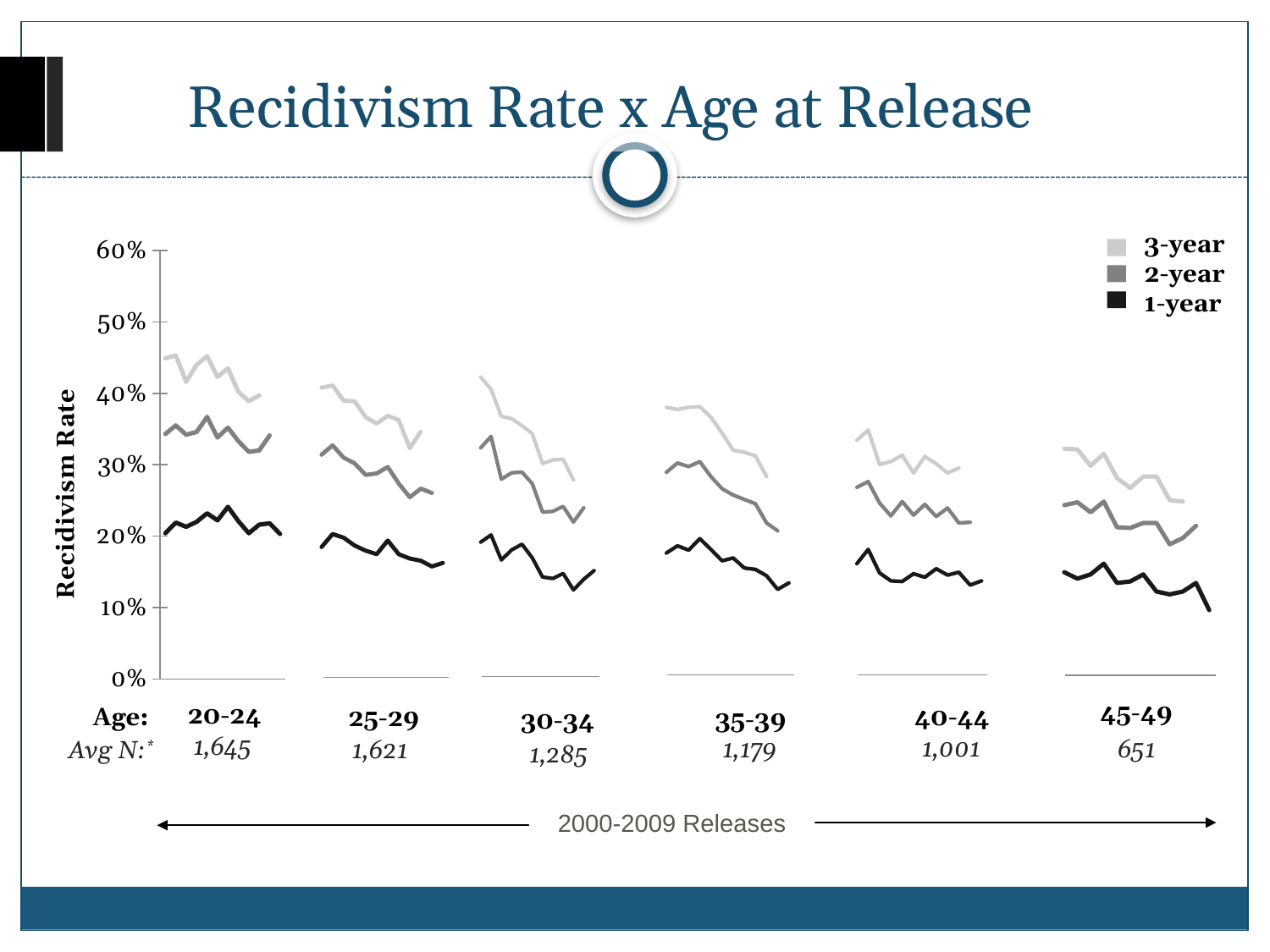

# Recidivism Rate x Age at Release
3-year
2-year
1-year

[unsupported chart]

[unsupported chart]

[unsupported chart]

[unsupported chart]

[unsupported chart]

[unsupported chart]

45-49
20-24
40-44
Age:
25-29
35-39
30-34
1,645
1,001
1,179
651
1,621
Avg N:*
1,285
2000-2009 Releases